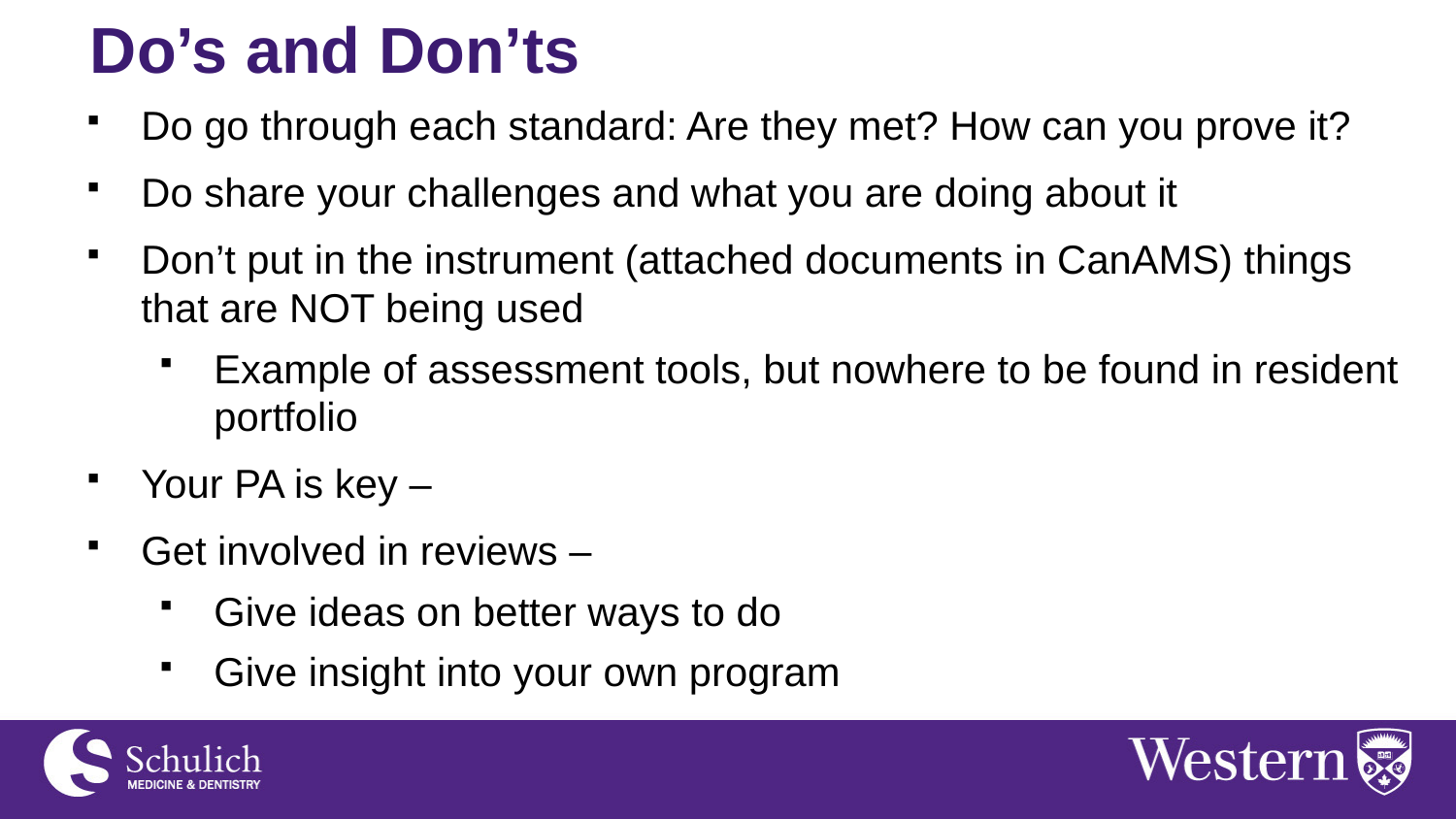

# Do’s and Don’ts
Do go through each standard: Are they met? How can you prove it?
Do share your challenges and what you are doing about it
Don’t put in the instrument (attached documents in CanAMS) things that are NOT being used
Example of assessment tools, but nowhere to be found in resident portfolio
Your PA is key –
Get involved in reviews –
Give ideas on better ways to do
Give insight into your own program